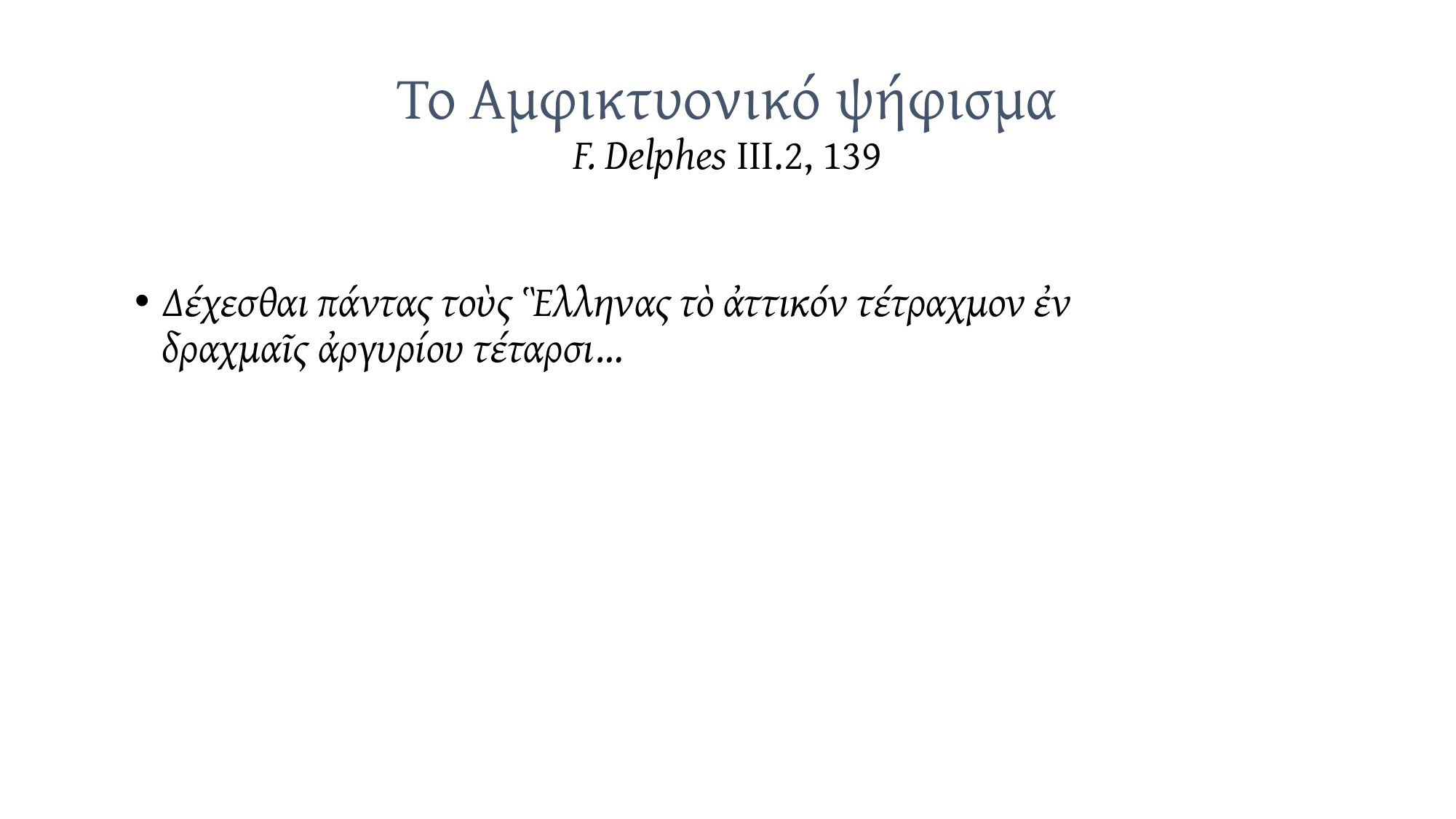

# Το Αμφικτυονικό ψήφισμα F. Delphes III.2, 139
Δέχεσθαι πάντας τοὺς Ἓλληνας τὸ ἀττικόν τέτραχμον ἐν δραχμαῖς ἀργυρίου τέταρσι…